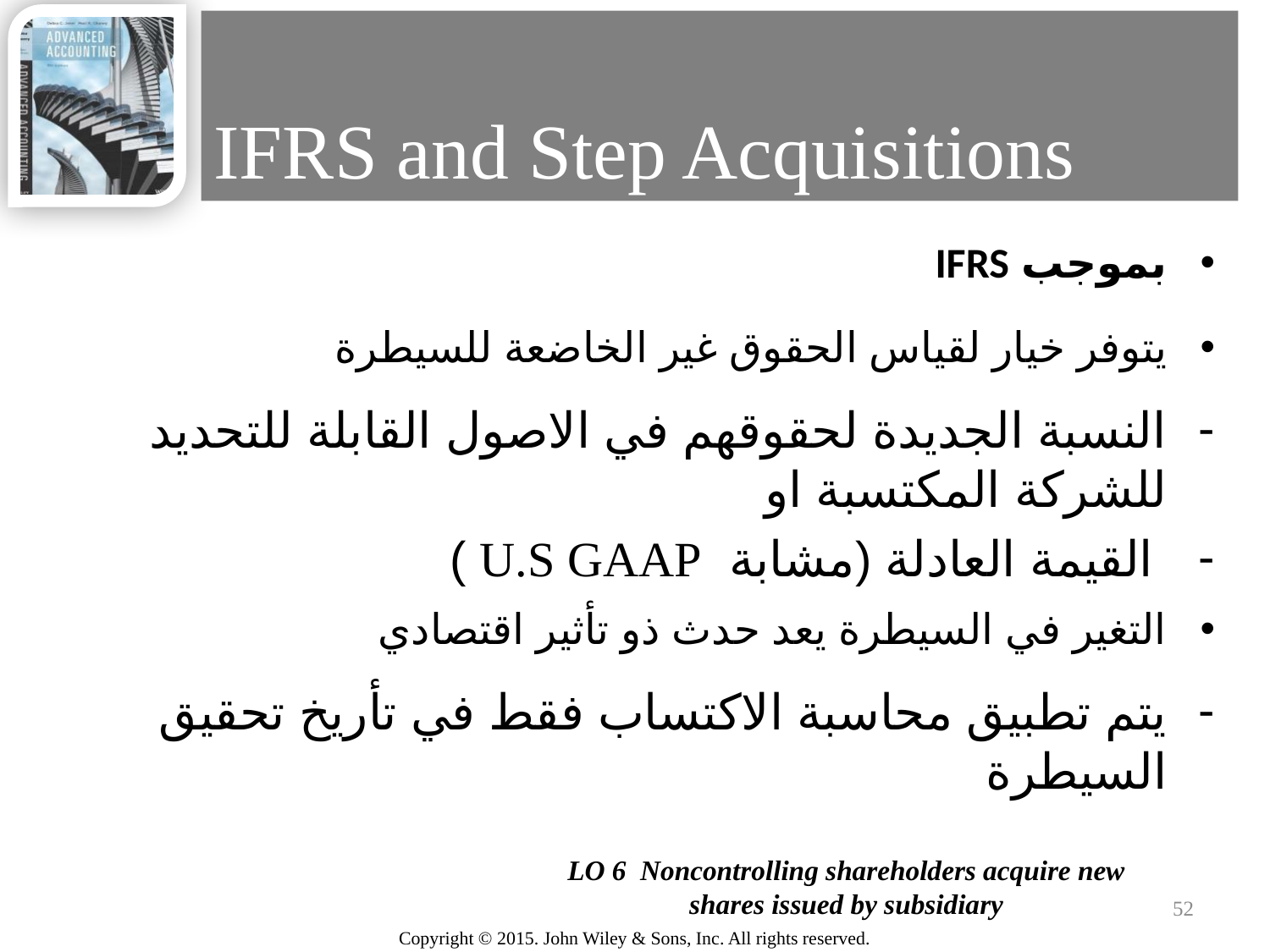

# IFRS and Step Acquisitions
بموجب IFRS
يتوفر خيار لقياس الحقوق غير الخاضعة للسيطرة
النسبة الجديدة لحقوقهم في الاصول القابلة للتحديد للشركة المكتسبة او
 القيمة العادلة (مشابة  U.S GAAP )
التغير في السيطرة يعد حدث ذو تأثير اقتصادي
يتم تطبيق محاسبة الاكتساب فقط في تأريخ تحقيق السيطرة

LO 6  Noncontrolling shareholders acquire new shares issued by subsidiary
52